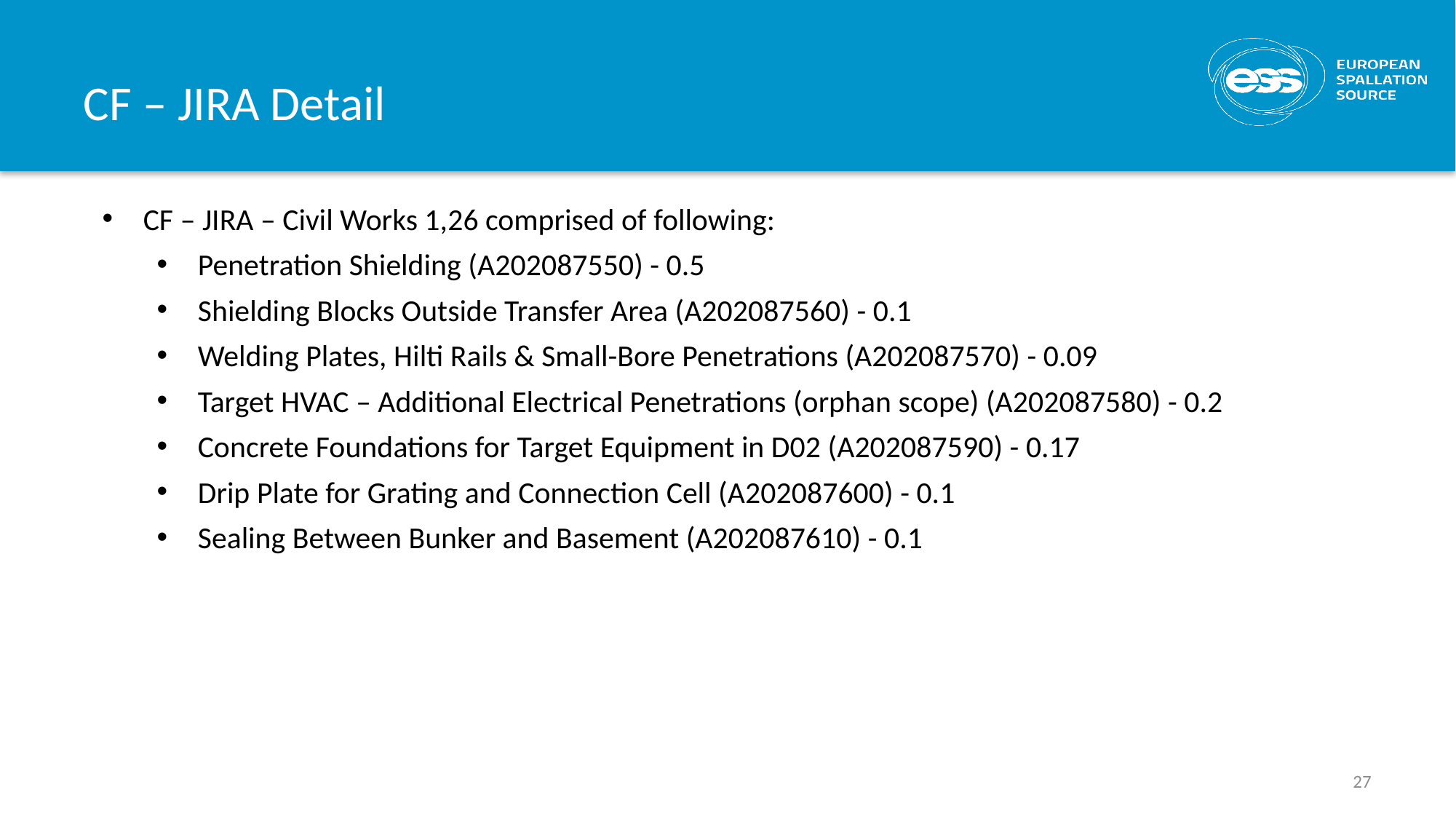

# CF – JIRA Detail
CF – JIRA – Civil Works 1,26 comprised of following:
Penetration Shielding (A202087550) - 0.5
Shielding Blocks Outside Transfer Area (A202087560) - 0.1
Welding Plates, Hilti Rails & Small-Bore Penetrations (A202087570) - 0.09
Target HVAC – Additional Electrical Penetrations (orphan scope) (A202087580) - 0.2
Concrete Foundations for Target Equipment in D02 (A202087590) - 0.17
Drip Plate for Grating and Connection Cell (A202087600) - 0.1
Sealing Between Bunker and Basement (A202087610) - 0.1

27